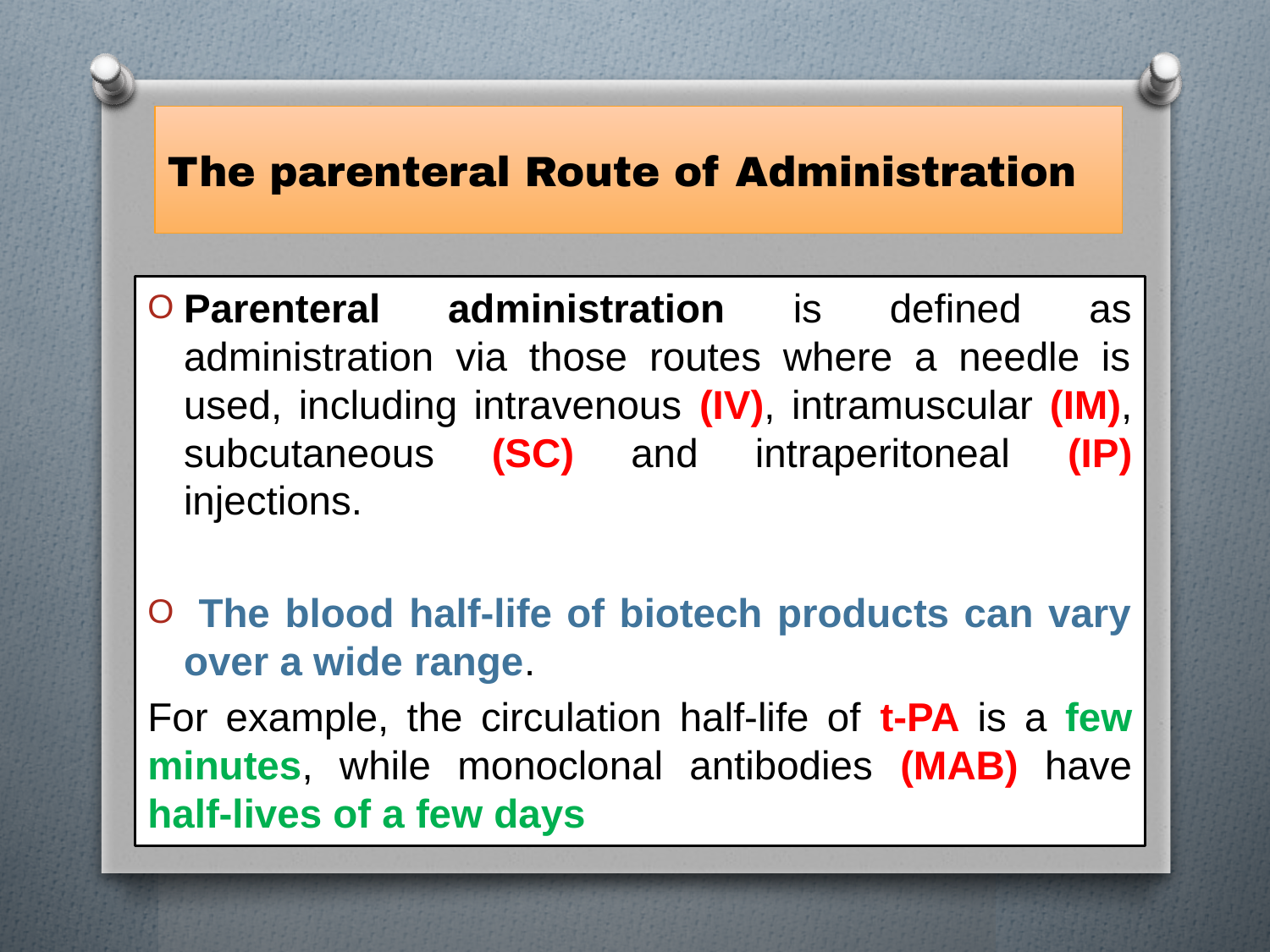

# The parenteral Route of Administration
Parenteral administration is defined as administration via those routes where a needle is used, including intravenous (IV), intramuscular (IM), subcutaneous (SC) and intraperitoneal (IP) injections.

 The blood half-life of biotech products can vary over a wide range.
For example, the circulation half-life of t-PA is a few minutes, while monoclonal antibodies (MAB) have half-lives of a few days